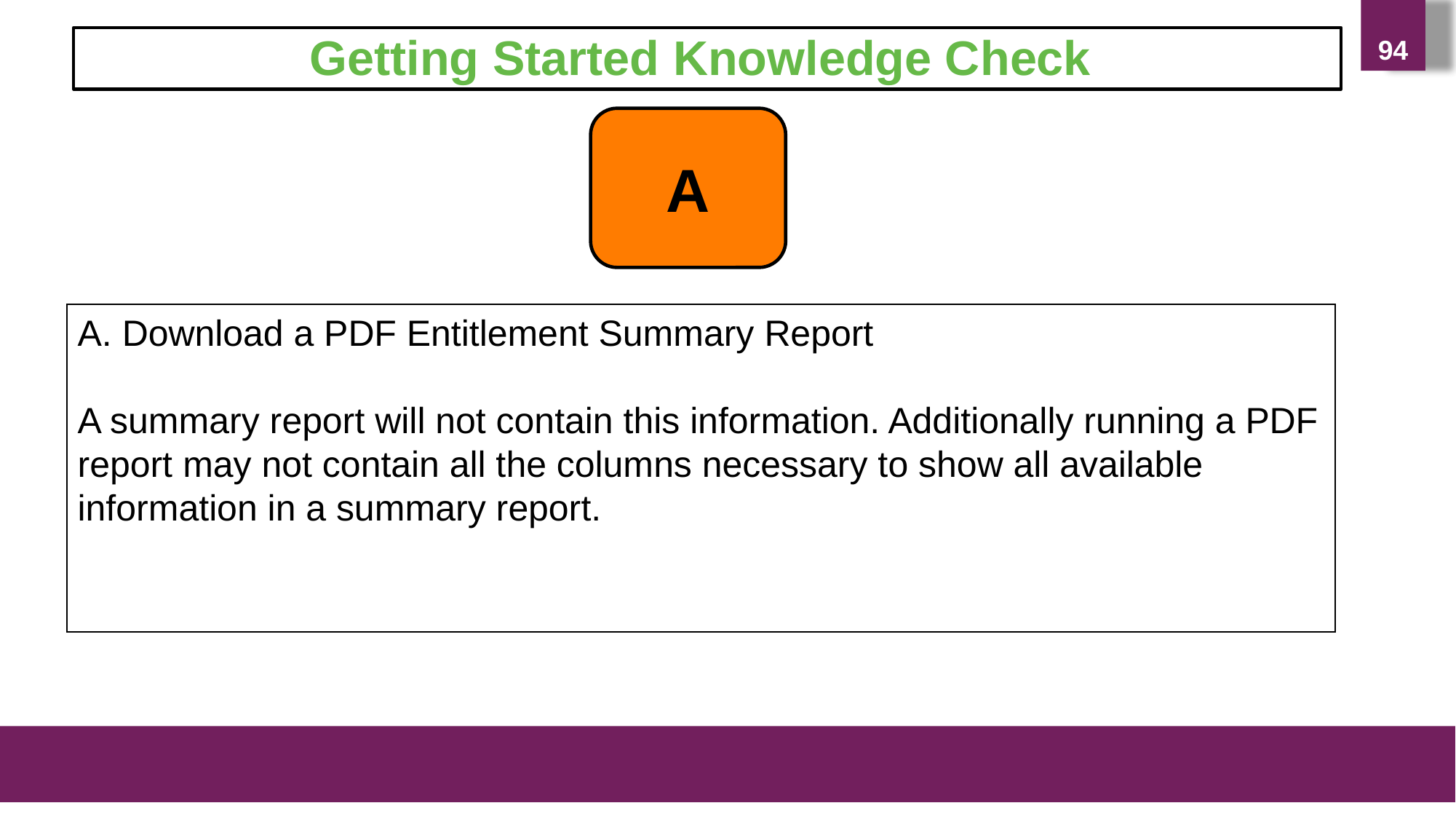

94
Getting Started Knowledge Check
A

A. Download a PDF Entitlement Summary Report

A summary report will not contain this information. Additionally running a PDF report may not contain all the columns necessary to show all available information in a summary report.